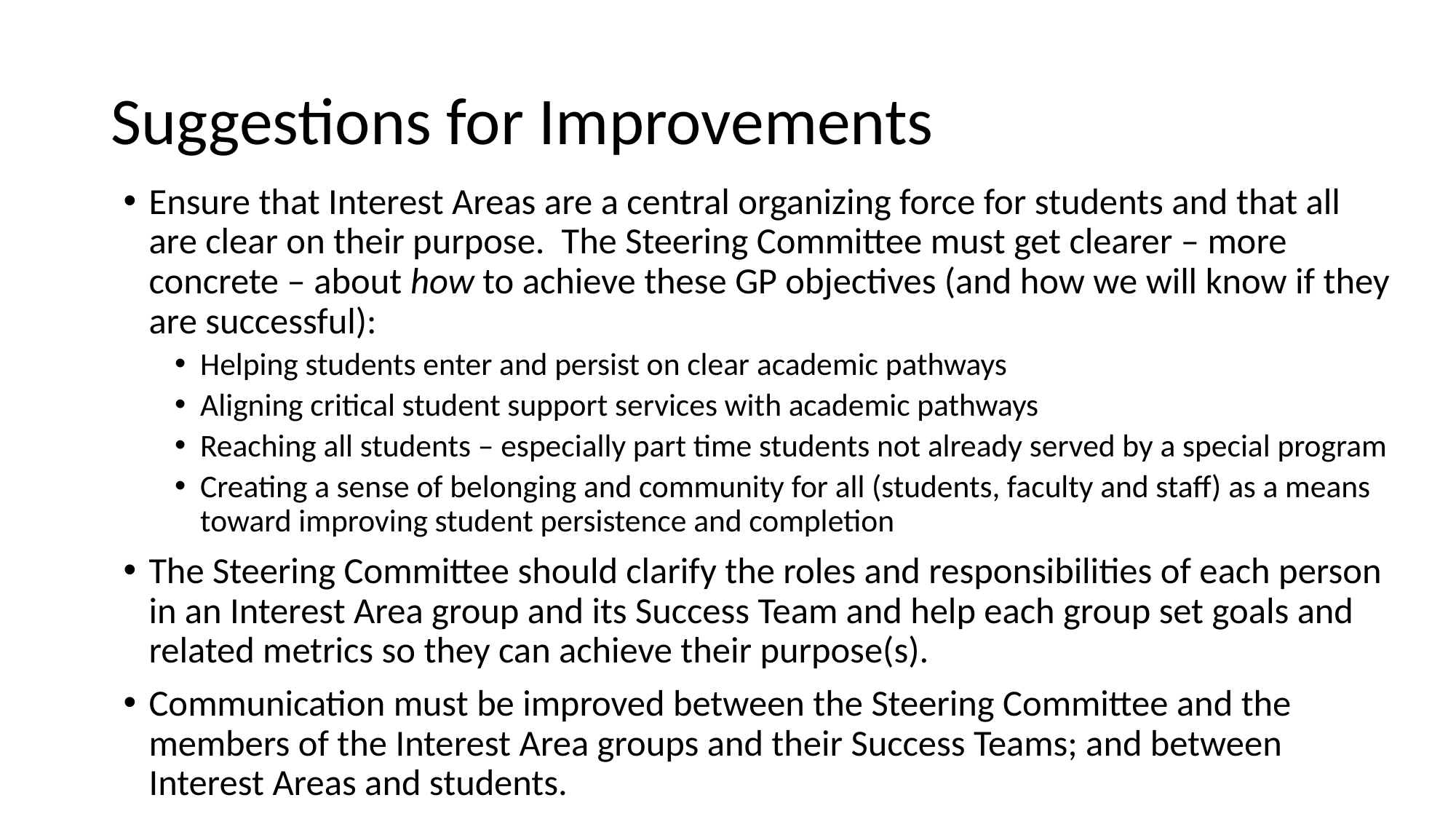

# Suggestions for Improvements
Ensure that Interest Areas are a central organizing force for students and that all are clear on their purpose.  The Steering Committee must get clearer – more concrete – about how to achieve these GP objectives (and how we will know if they are successful):
Helping students enter and persist on clear academic pathways
Aligning critical student support services with academic pathways
Reaching all students – especially part time students not already served by a special program
Creating a sense of belonging and community for all (students, faculty and staff) as a means toward improving student persistence and completion
The Steering Committee should clarify the roles and responsibilities of each person in an Interest Area group and its Success Team and help each group set goals and related metrics so they can achieve their purpose(s).
Communication must be improved between the Steering Committee and the members of the Interest Area groups and their Success Teams; and between Interest Areas and students.